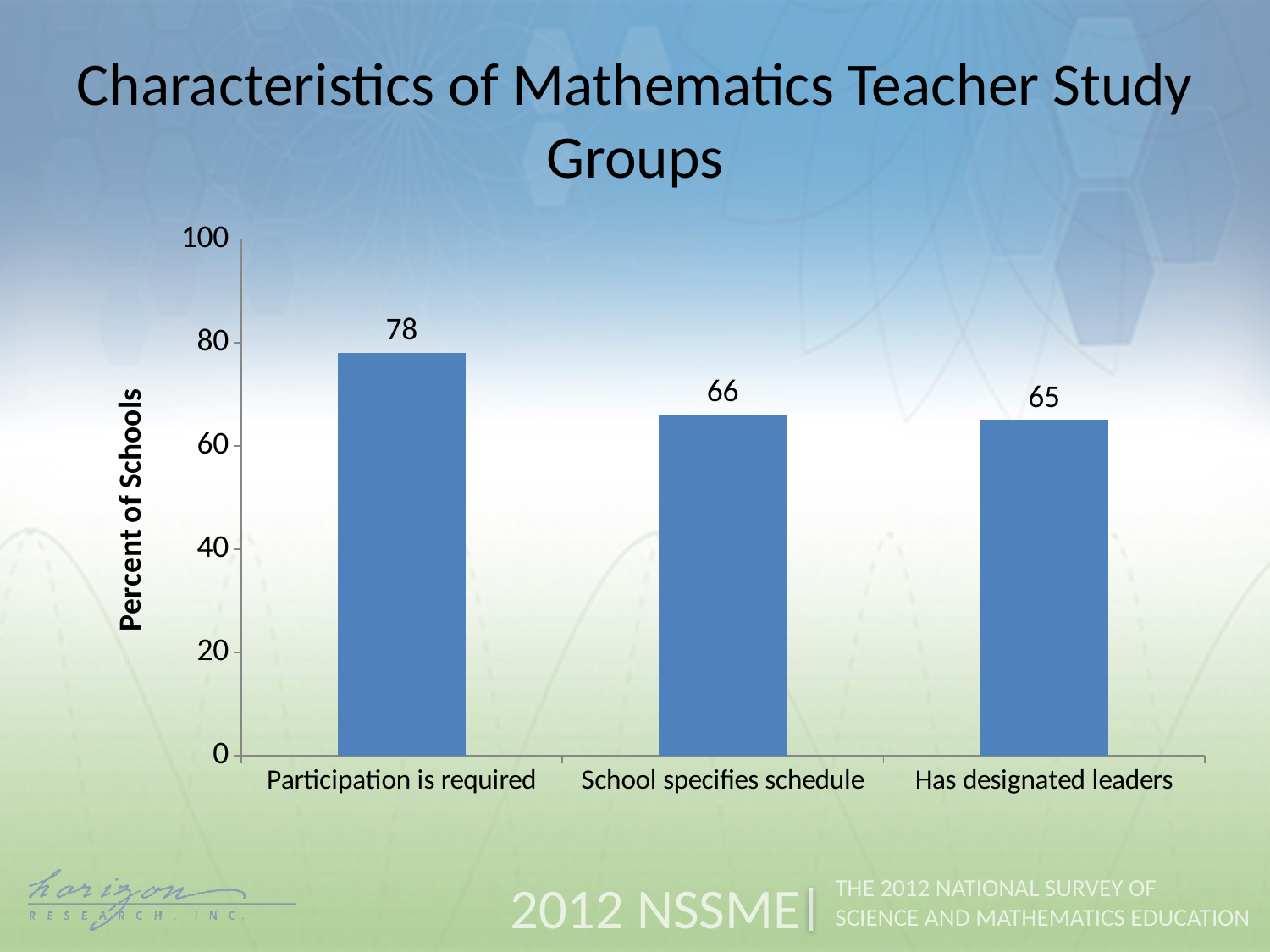

Characteristics of Mathematics Teacher Study Groups

### Chart

| Category | Mathematics |
|---|---|
| Participation is required | 78.0 |
| School specifies schedule | 66.0 |
| Has designated leaders | 65.0 |